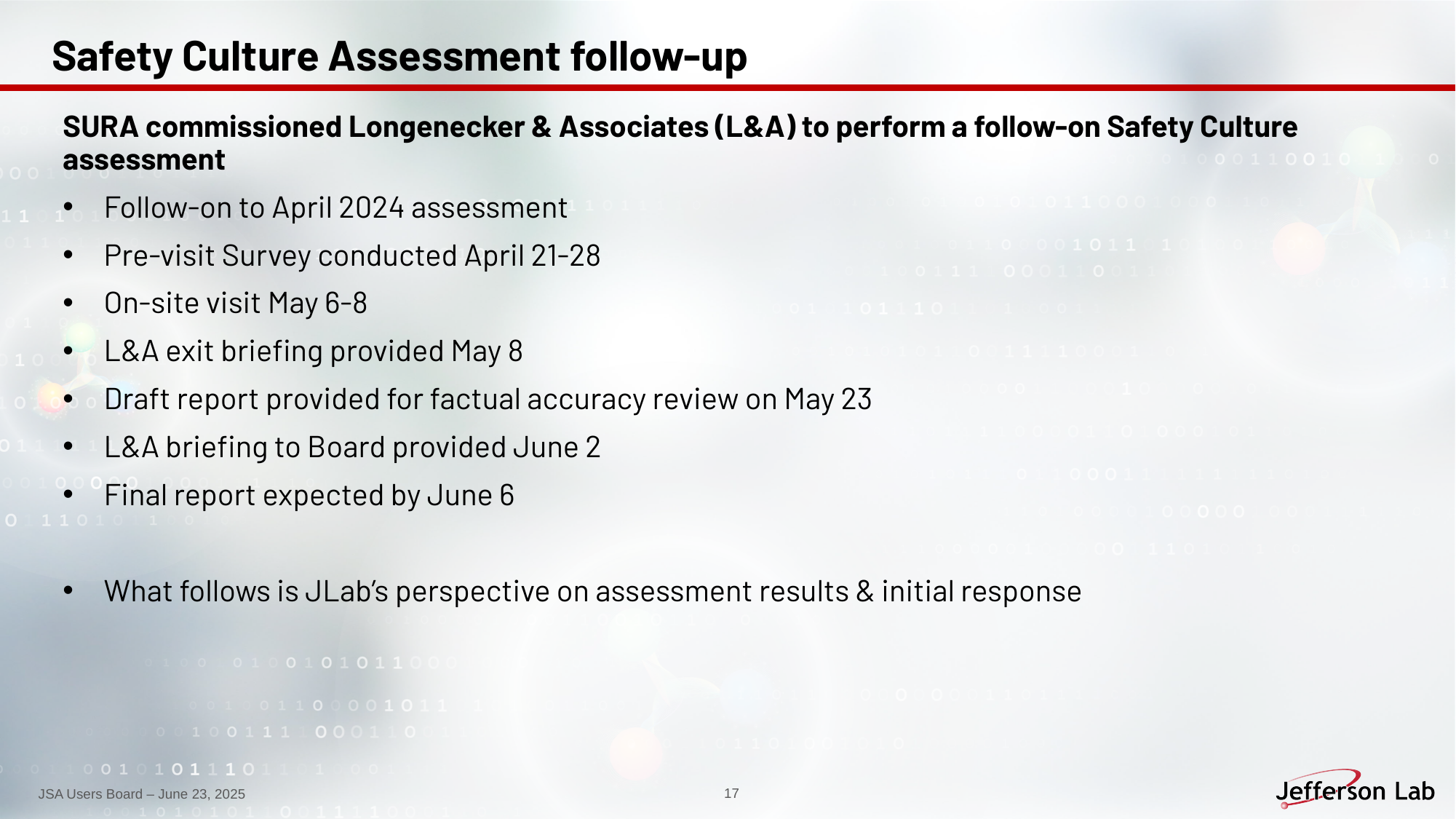

Safety Culture Assessment follow-up
SURA commissioned Longenecker & Associates (L&A) to perform a follow-on Safety Culture assessment
Follow-on to April 2024 assessment
Pre-visit Survey conducted April 21-28
On-site visit May 6-8
L&A exit briefing provided May 8
Draft report provided for factual accuracy review on May 23
L&A briefing to Board provided June 2
Final report expected by June 6

What follows is JLab’s perspective on assessment results & initial response